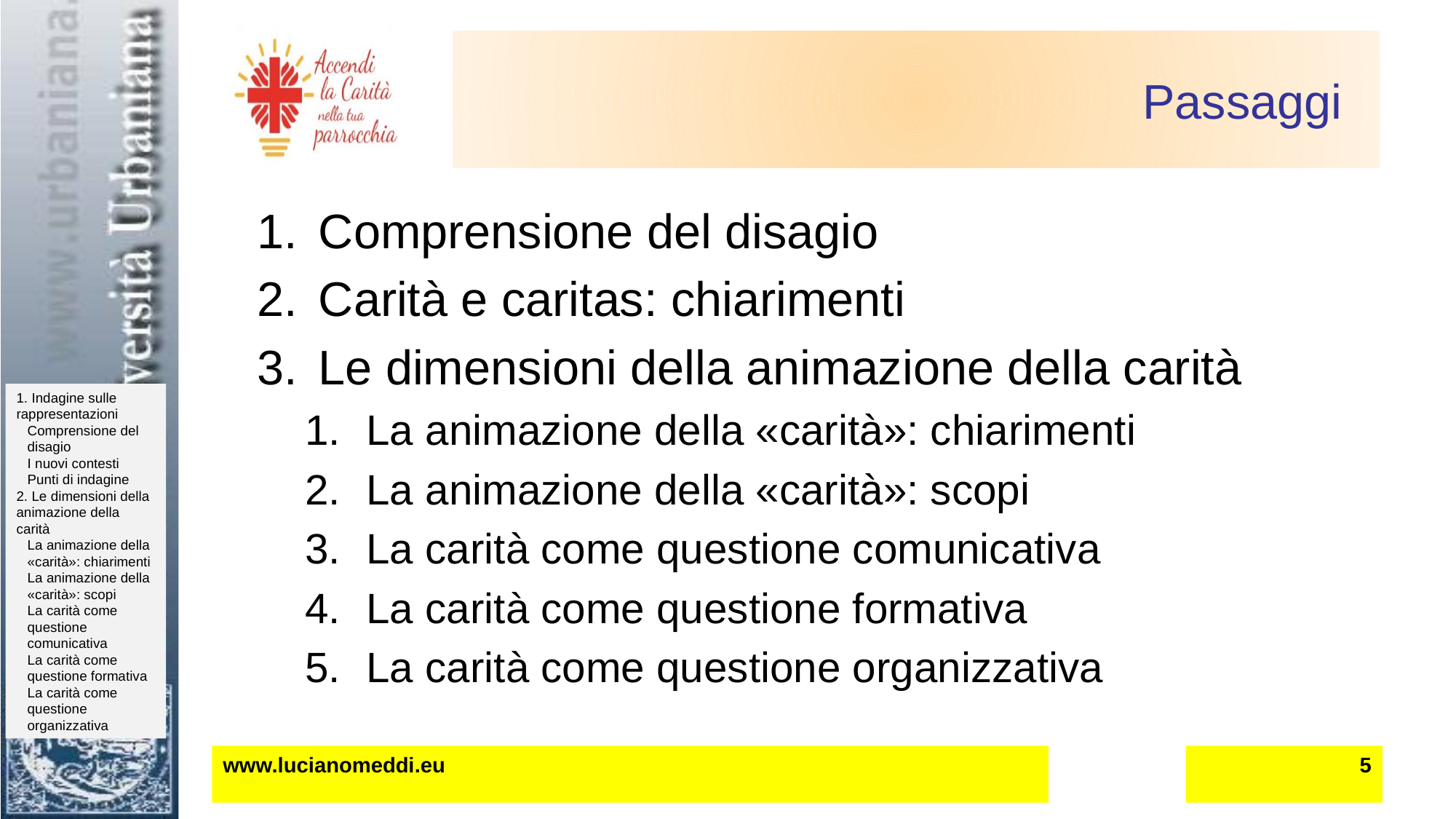

# Passaggi
Comprensione del disagio
Carità e caritas: chiarimenti
Le dimensioni della animazione della carità
La animazione della «carità»: chiarimenti
La animazione della «carità»: scopi
La carità come questione comunicativa
La carità come questione formativa
La carità come questione organizzativa

www.lucianomeddi.eu
5